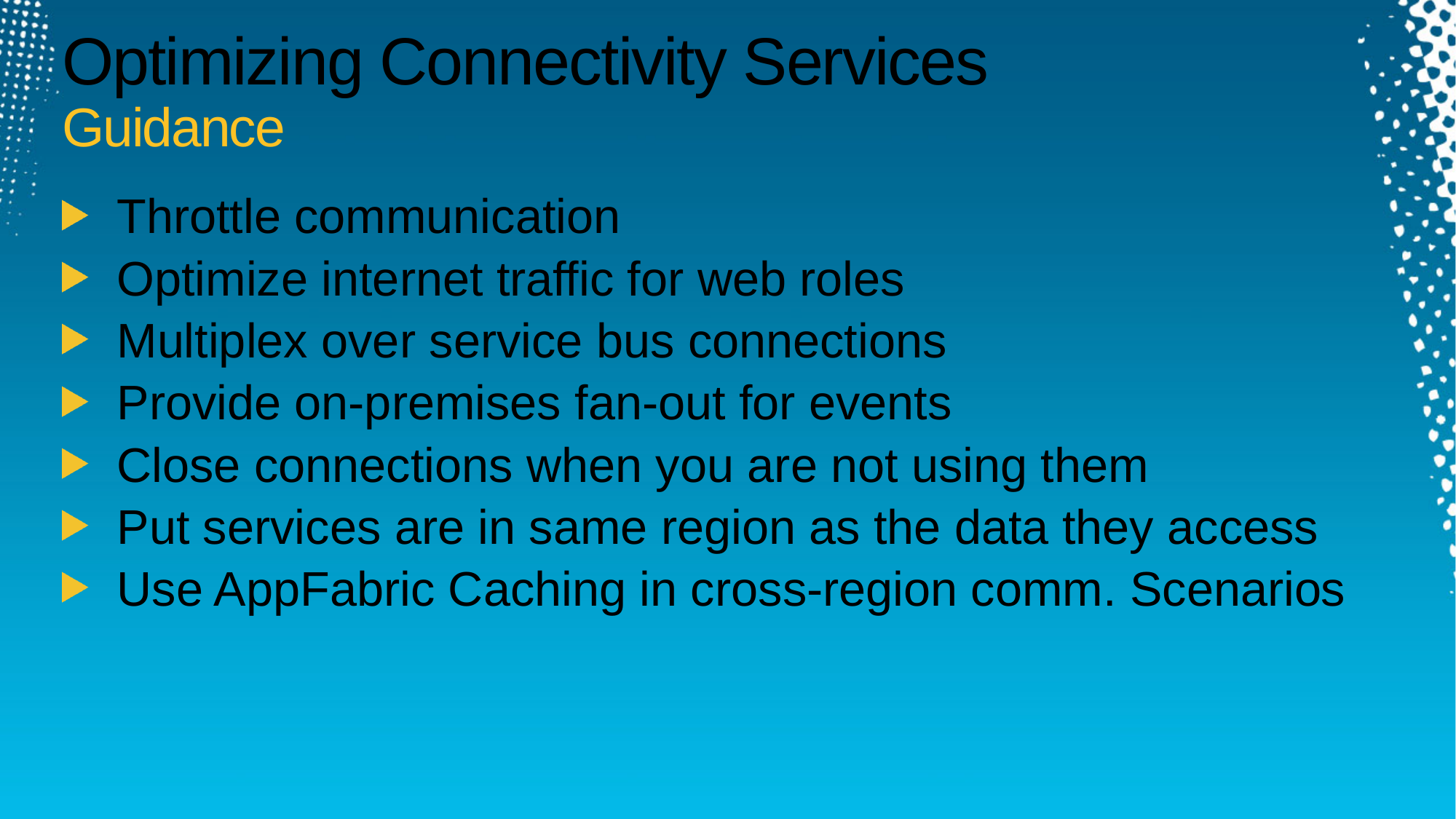

# Optimizing Connectivity Services Guidance
Throttle communication
Optimize internet traffic for web roles
Multiplex over service bus connections
Provide on-premises fan-out for events
Close connections when you are not using them
Put services are in same region as the data they access
Use AppFabric Caching in cross-region comm. Scenarios